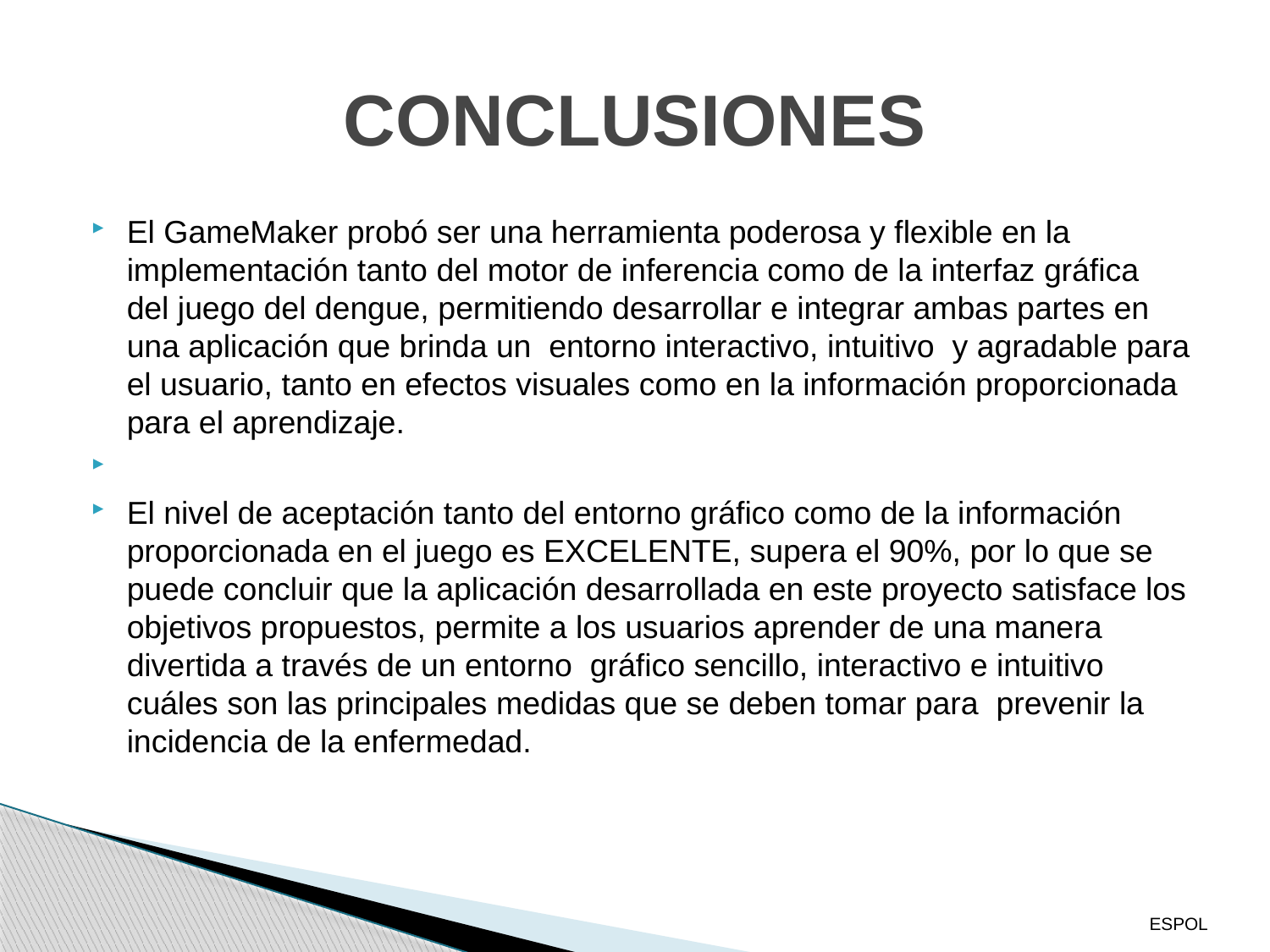

# CONCLUSIONES
El GameMaker probó ser una herramienta poderosa y flexible en la implementación tanto del motor de inferencia como de la interfaz gráfica  del juego del dengue, permitiendo desarrollar e integrar ambas partes en una aplicación que brinda un  entorno interactivo, intuitivo  y agradable para el usuario, tanto en efectos visuales como en la información proporcionada para el aprendizaje.

El nivel de aceptación tanto del entorno gráfico como de la información  proporcionada en el juego es EXCELENTE, supera el 90%, por lo que se puede concluir que la aplicación desarrollada en este proyecto satisface los objetivos propuestos, permite a los usuarios aprender de una manera divertida a través de un entorno  gráfico sencillo, interactivo e intuitivo cuáles son las principales medidas que se deben tomar para  prevenir la incidencia de la enfermedad.

ESPOL